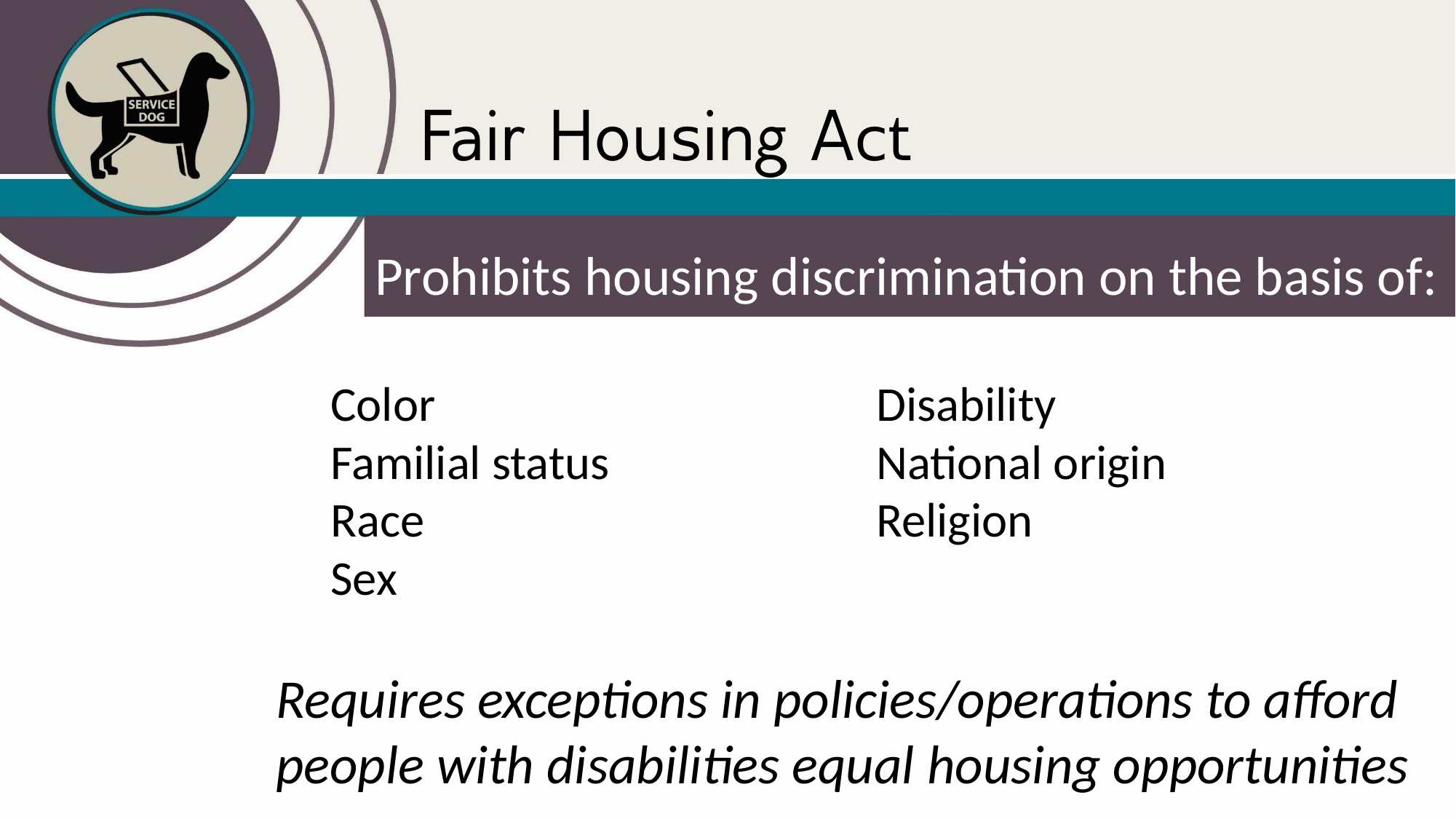

# Fair Housing Act

Prohibits housing discrimination on the basis of:

Color					Disability
Familial status			National origin
Race					Religion
Sex

Requires exceptions in policies/operations to afford people with disabilities equal housing opportunities